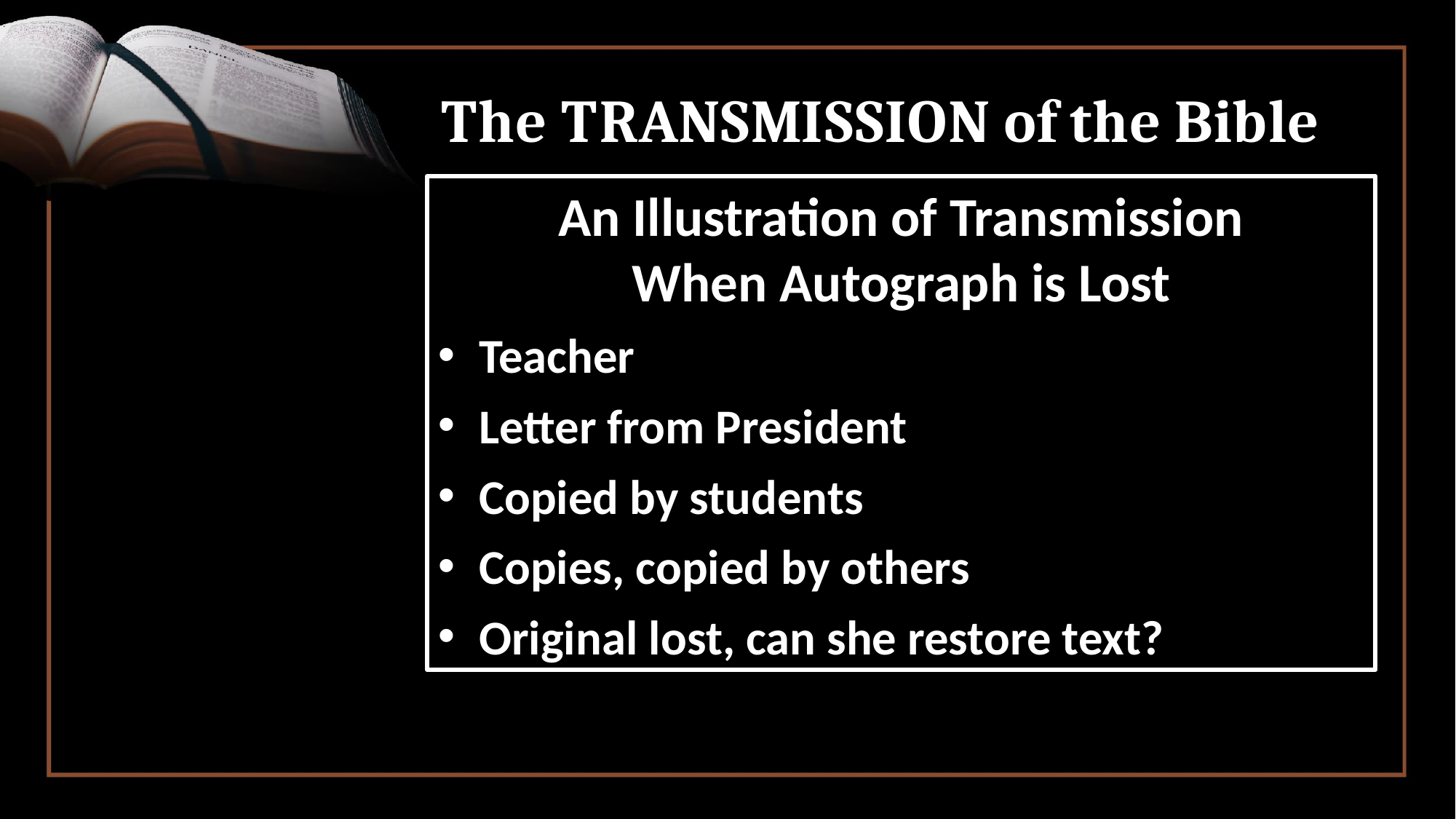

# The TRANSMISSION of the Bible
An Illustration of Transmission
When Autograph is Lost
Teacher
Letter from President
Copied by students
Copies, copied by others
Original lost, can she restore text?